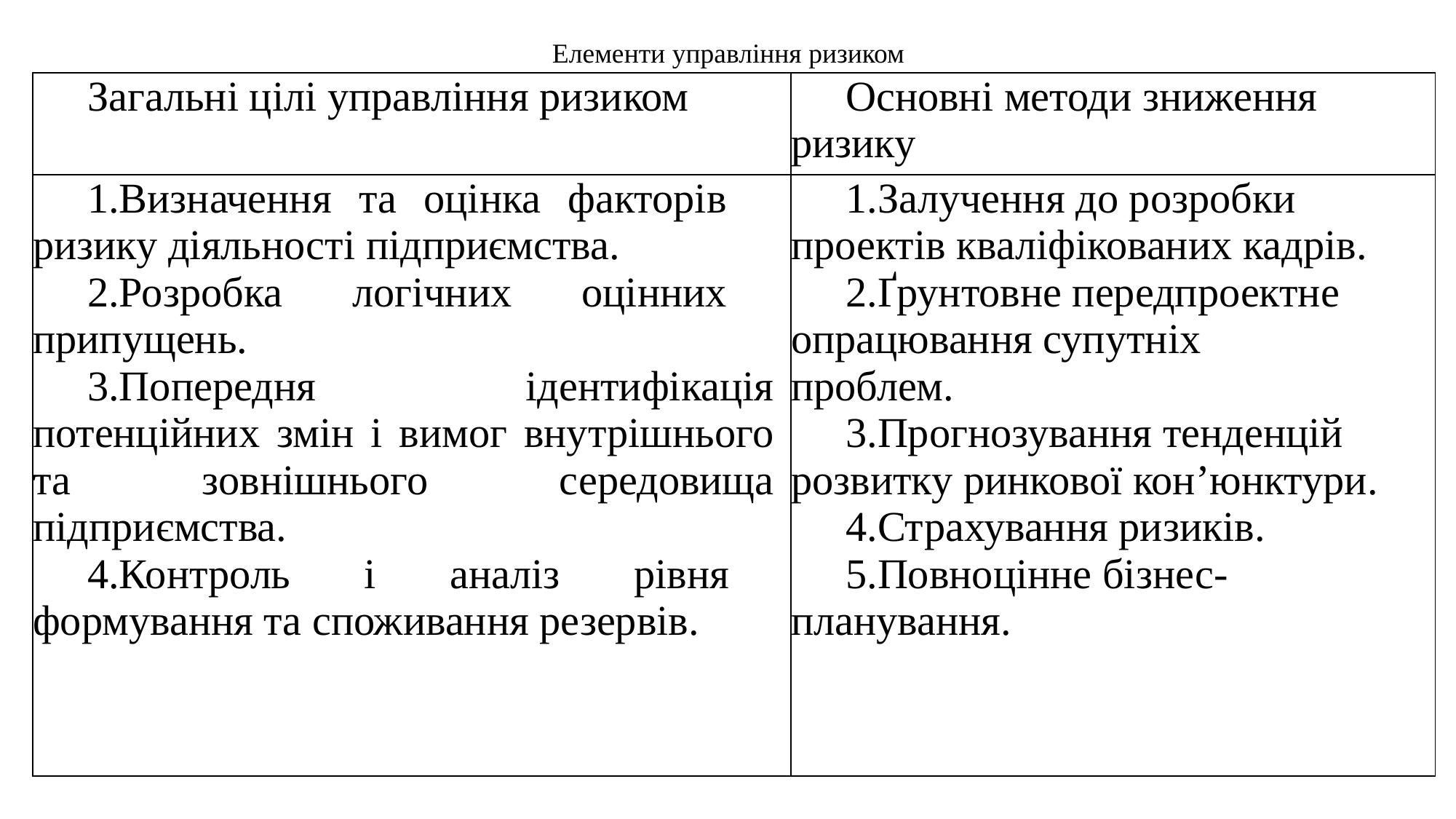

Елементи управління ризиком
| Загальні цілі управління ризиком | Основні методи зниження ризику |
| --- | --- |
| Визначення та оцінка факторів ризику діяльності підприємства. Розробка логічних оцінних припущень. Попередня ідентифікація потенційних змін і вимог внутрішнього та зовнішнього середовища підприємства. Контроль і аналіз рівня формування та споживання резервів. | Залучення до розробки проектів кваліфікованих кадрів. Ґрунтовне передпроектне опрацювання супутніх проблем. Прогнозування тенденцій розвитку ринкової кон’юнктури. Страхування ризиків. Повноцінне бізнес-планування. |